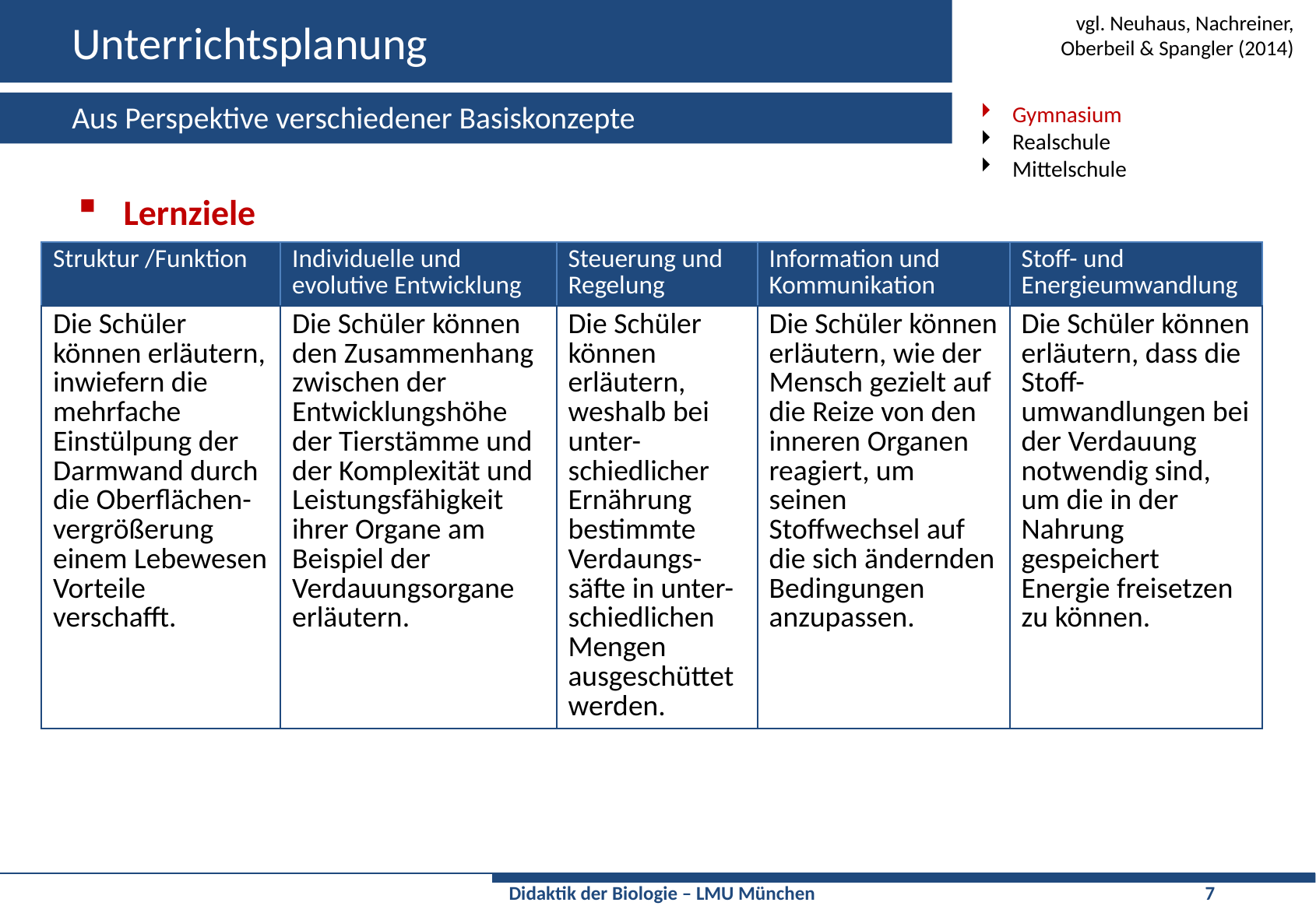

# Unterrichtsplanung
vgl. Neuhaus, Nachreiner,
Oberbeil & Spangler (2014)
Aus Perspektive verschiedener Basiskonzepte
Gymnasium
Realschule
Mittelschule
Lernziele
| Struktur /Funktion | Individuelle und evolutive Entwicklung | Steuerung und Regelung | Information und Kommunikation | Stoff- und Energieumwandlung |
| --- | --- | --- | --- | --- |
| Die Schüler können erläutern, inwiefern die mehrfache Einstülpung der Darmwand durch die Oberflächen-vergrößerung einem Lebewesen Vorteile verschafft. | Die Schüler können den Zusammenhang zwischen der Entwicklungshöhe der Tierstämme und der Komplexität und Leistungsfähigkeit ihrer Organe am Beispiel der Verdauungsorgane erläutern. | Die Schüler können erläutern, weshalb bei unter-schiedlicher Ernährung bestimmte Verdaungs-säfte in unter-schiedlichen Mengen ausgeschüttet werden. | Die Schüler können erläutern, wie der Mensch gezielt auf die Reize von den inneren Organen reagiert, um seinen Stoffwechsel auf die sich ändernden Bedingungen anzupassen. | Die Schüler können erläutern, dass die Stoff-umwandlungen bei der Verdauung notwendig sind, um die in der Nahrung gespeichert Energie freisetzen zu können. |